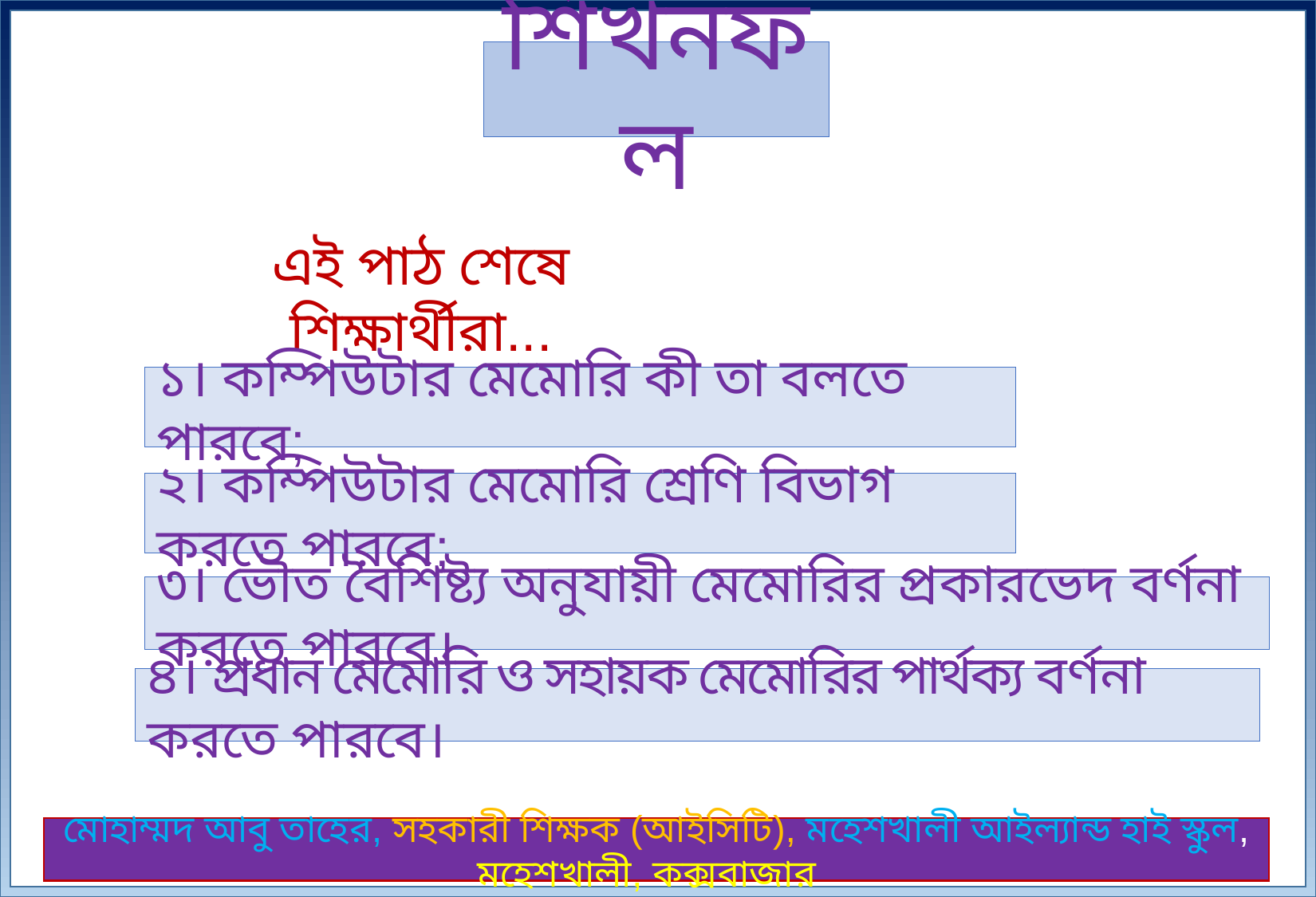

শিখনফল
এই পাঠ শেষে শিক্ষার্থীরা...
১। কম্পিউটার মেমোরি কী তা বলতে পারবে;
২। কম্পিউটার মেমোরি শ্রেণি বিভাগ করতে পারবে;
৩। ভৌত বৈশিষ্ট্য অনুযায়ী মেমোরির প্রকারভেদ বর্ণনা করতে পারবে।
৪। প্রধান মেমোরি ও সহায়ক মেমোরির পার্থক্য বর্ণনা করতে পারবে।
মোহাম্মদ আবু তাহের, সহকারী শিক্ষক (আইসিটি), মহেশখালী আইল্যান্ড হাই স্কুল, মহেশখালী, কক্সবাজার